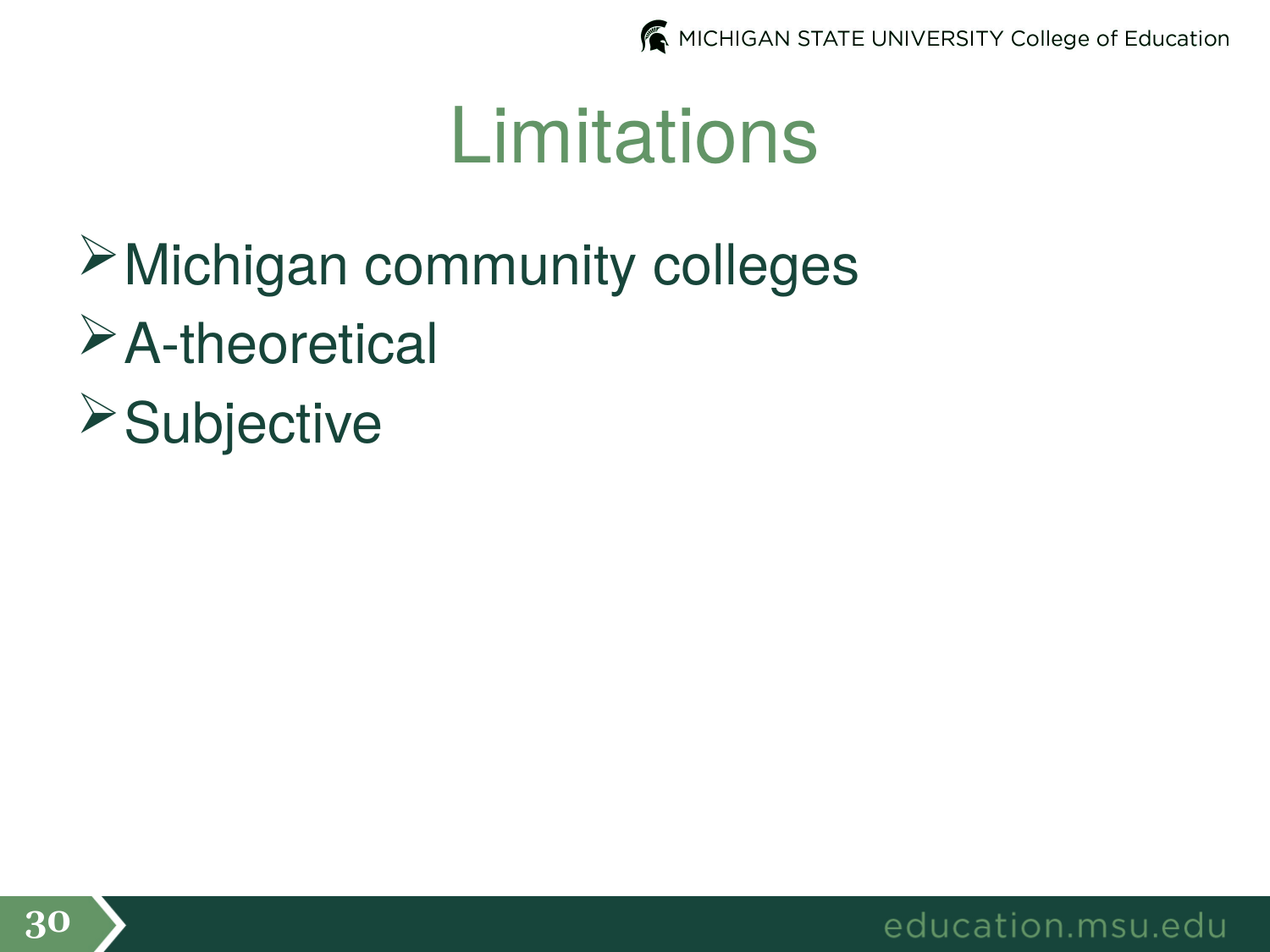

# Limitations
Michigan community colleges
A-theoretical
Subjective
30